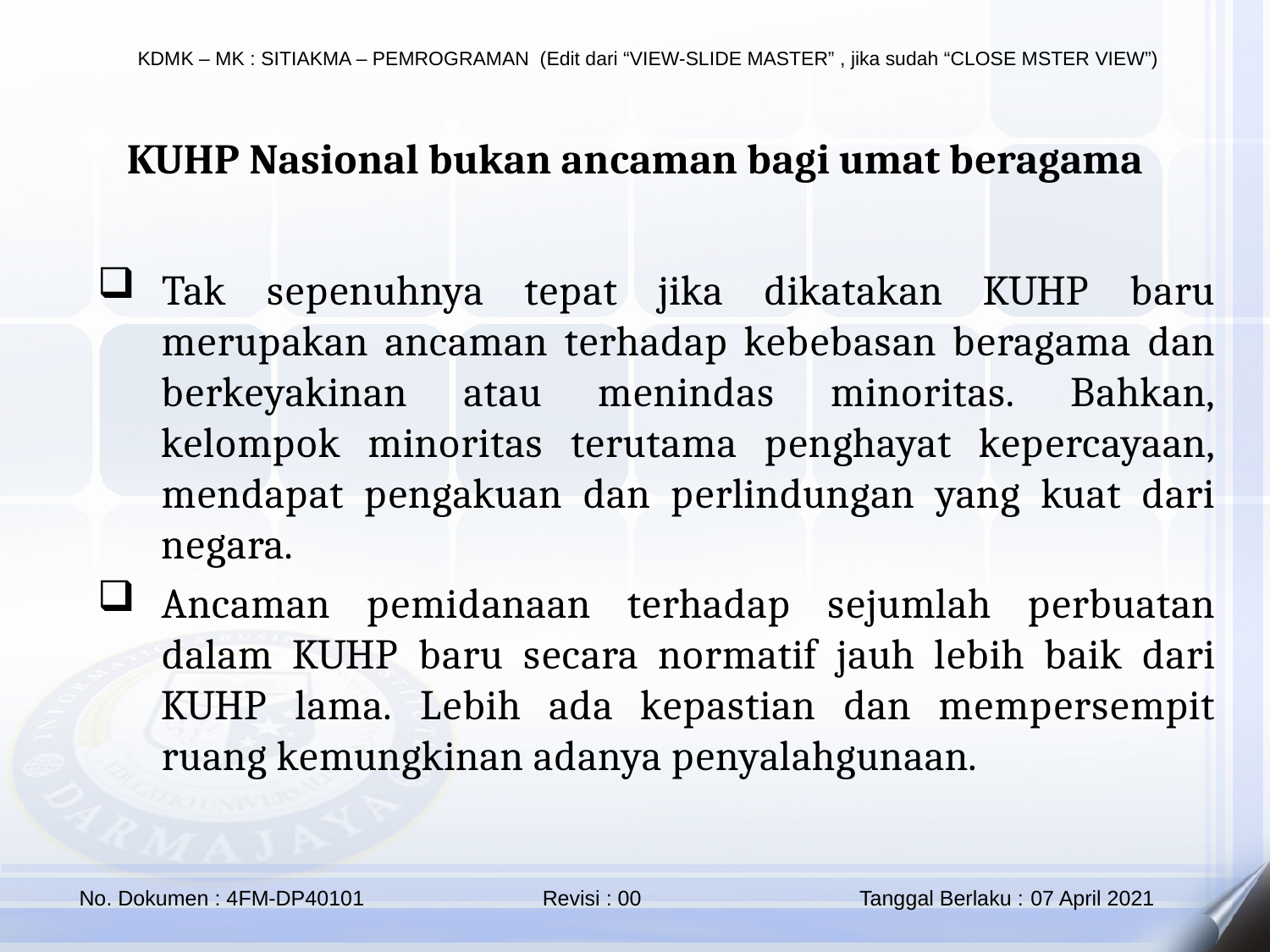

KUHP Nasional bukan ancaman bagi umat beragama
Tak sepenuhnya tepat jika dikatakan KUHP baru merupakan ancaman terhadap kebebasan beragama dan berkeyakinan atau menindas minoritas. Bahkan, kelompok minoritas terutama penghayat kepercayaan, mendapat pengakuan dan perlindungan yang kuat dari negara.
Ancaman pemidanaan terhadap sejumlah perbuatan dalam KUHP baru secara normatif jauh lebih baik dari KUHP lama. Lebih ada kepastian dan mempersempit ruang kemungkinan adanya penyalahgunaan.